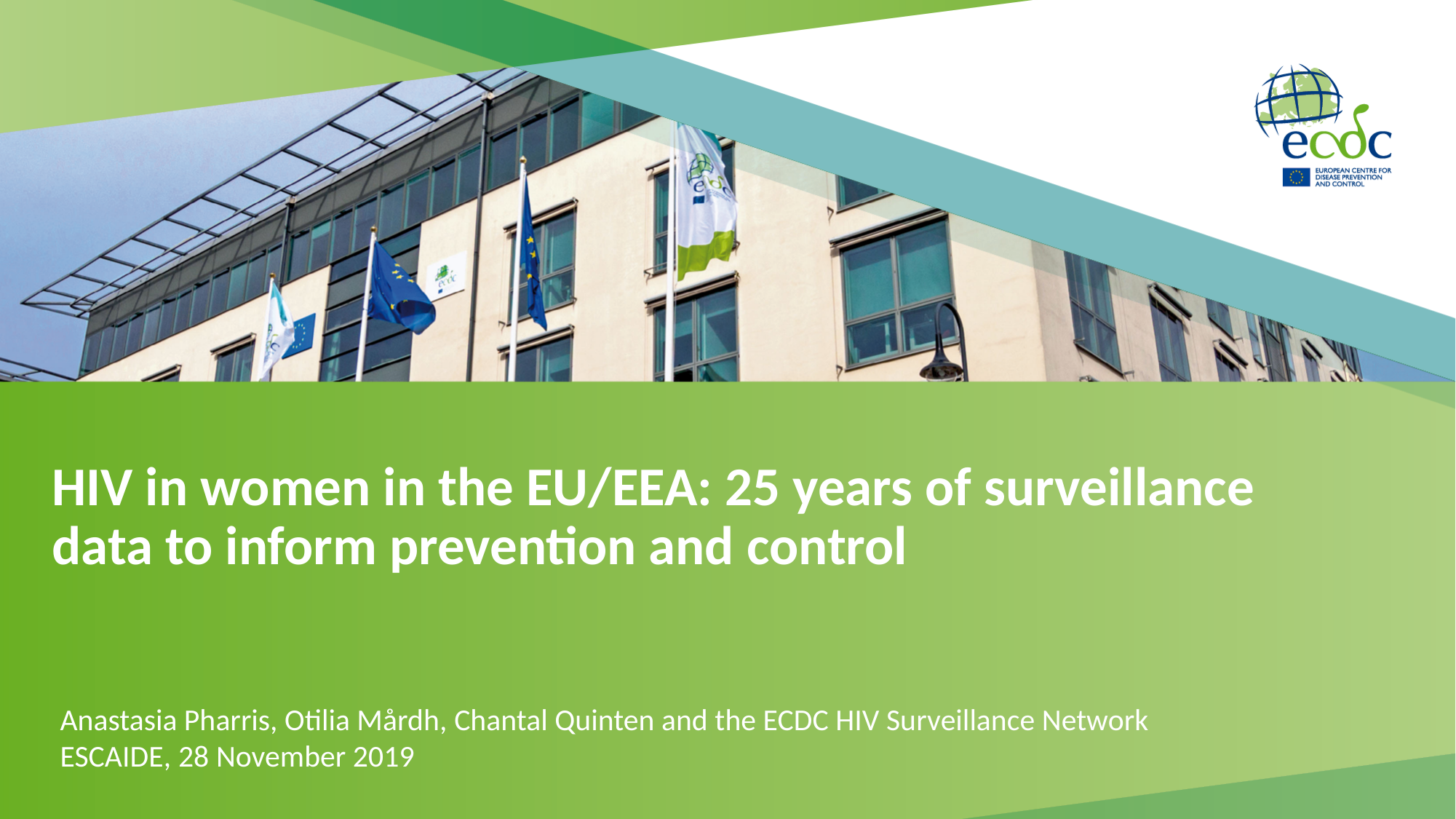

# HIV in women in the EU/EEA: 25 years of surveillance data to inform prevention and control
Anastasia Pharris, Otilia Mårdh, Chantal Quinten and the ECDC HIV Surveillance Network
ESCAIDE, 28 November 2019